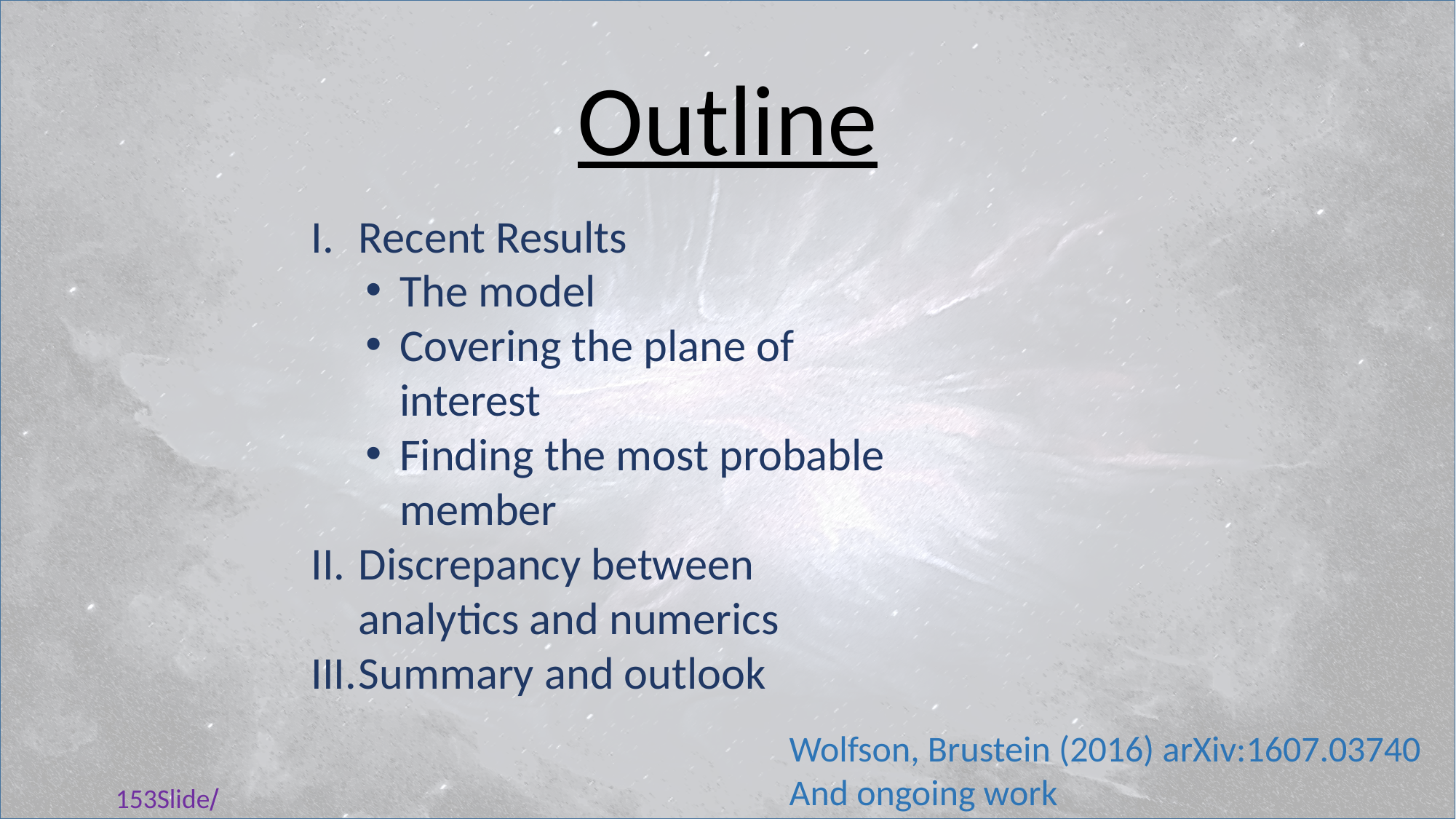

# Outline
Recent Results
The model
Covering the plane of interest
Finding the most probable member
Discrepancy between analytics and numerics
Summary and outlook

Wolfson, Brustein (2016) arXiv:1607.03740
And ongoing work
/153Slide